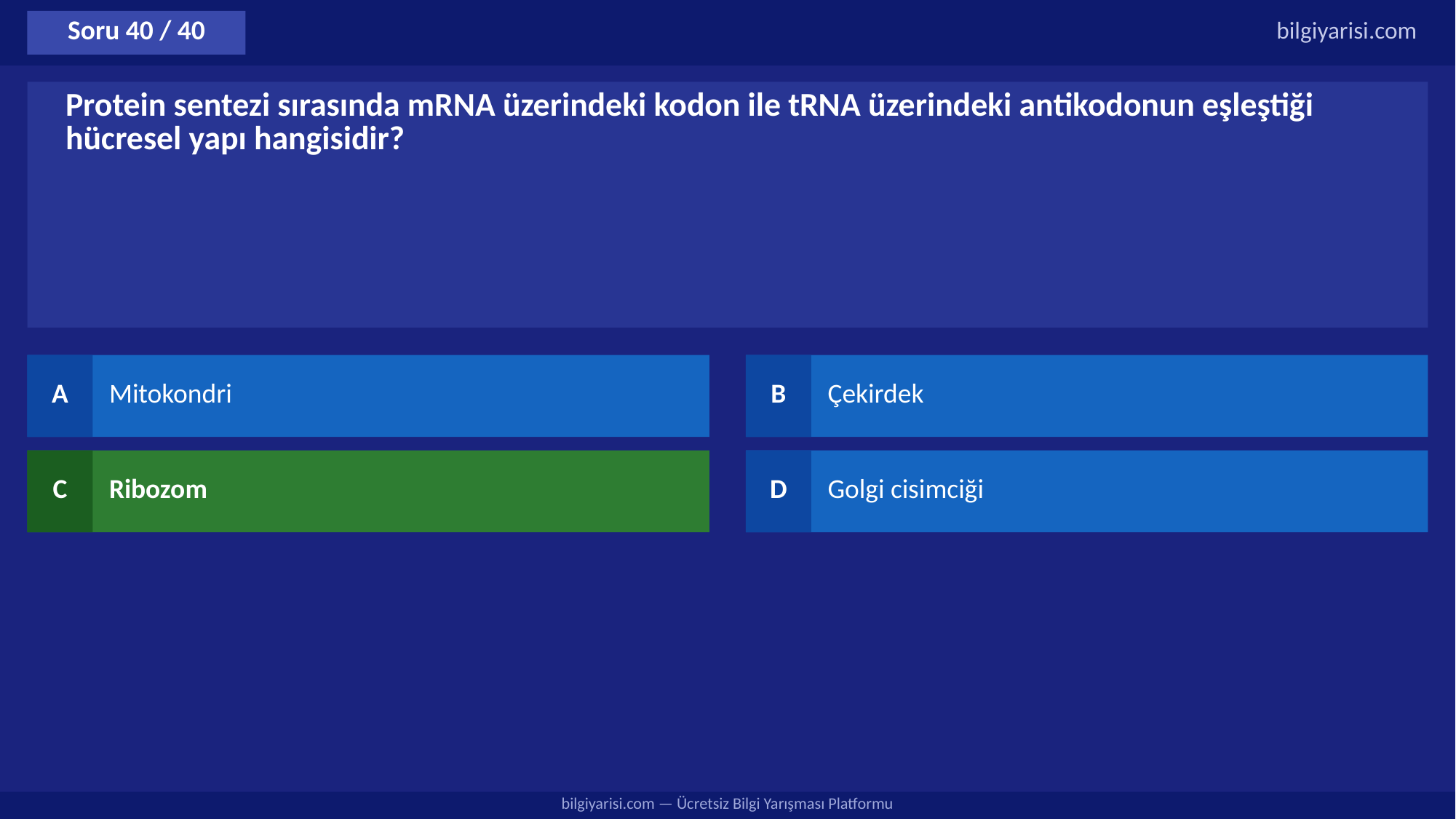

Soru 40 / 40
bilgiyarisi.com

Protein sentezi sırasında mRNA üzerindeki kodon ile tRNA üzerindeki antikodonun eşleştiği hücresel yapı hangisidir?

A
Mitokondri

B
Çekirdek

C
Ribozom

D
Golgi cisimciği
bilgiyarisi.com — Ücretsiz Bilgi Yarışması Platformu